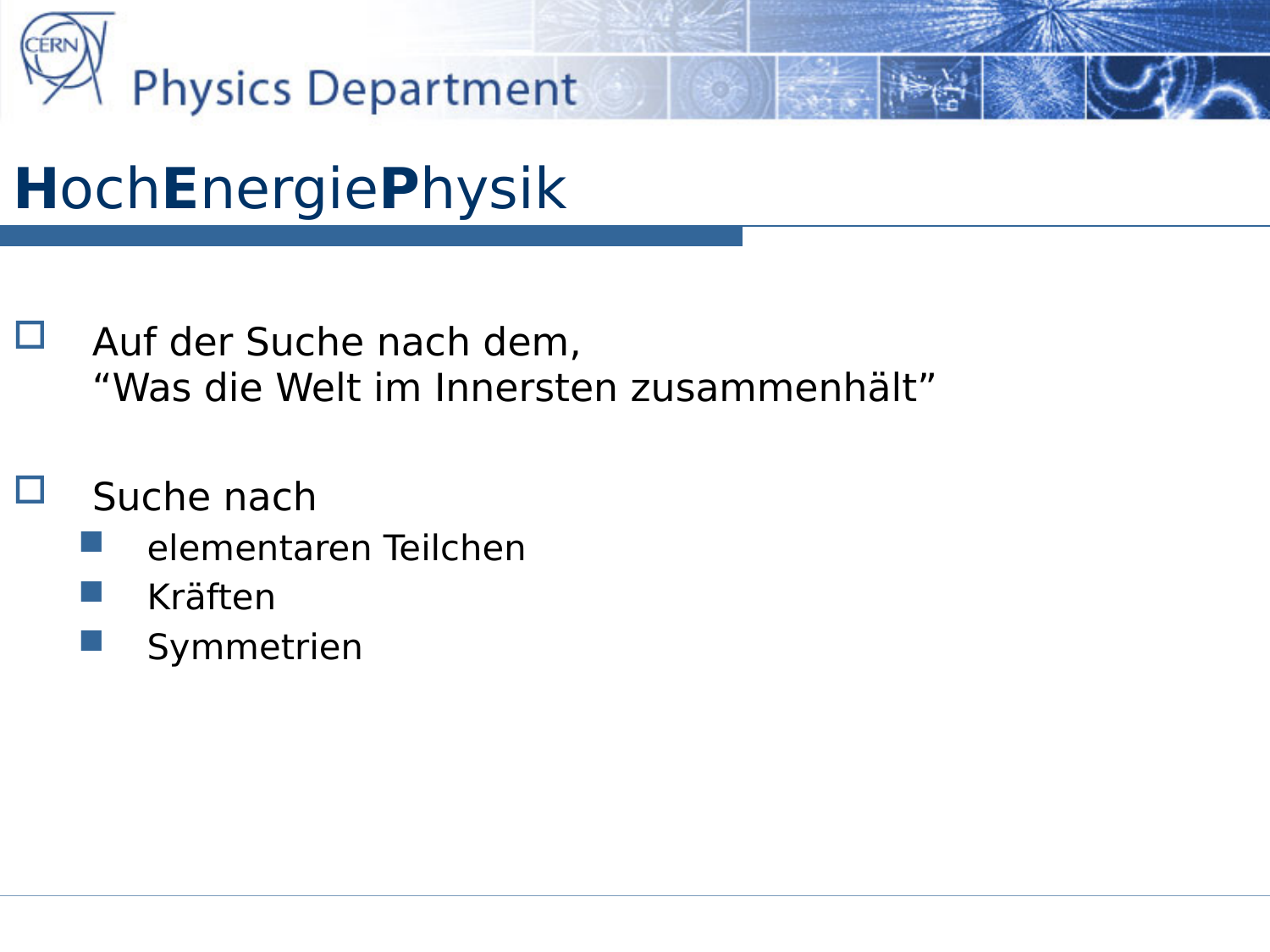

# HochEnergiePhysik

Auf der Suche nach dem,
“Was die Welt im Innersten zusammenhält”

Suche nach
elementaren Teilchen
Kräften
Symmetrien